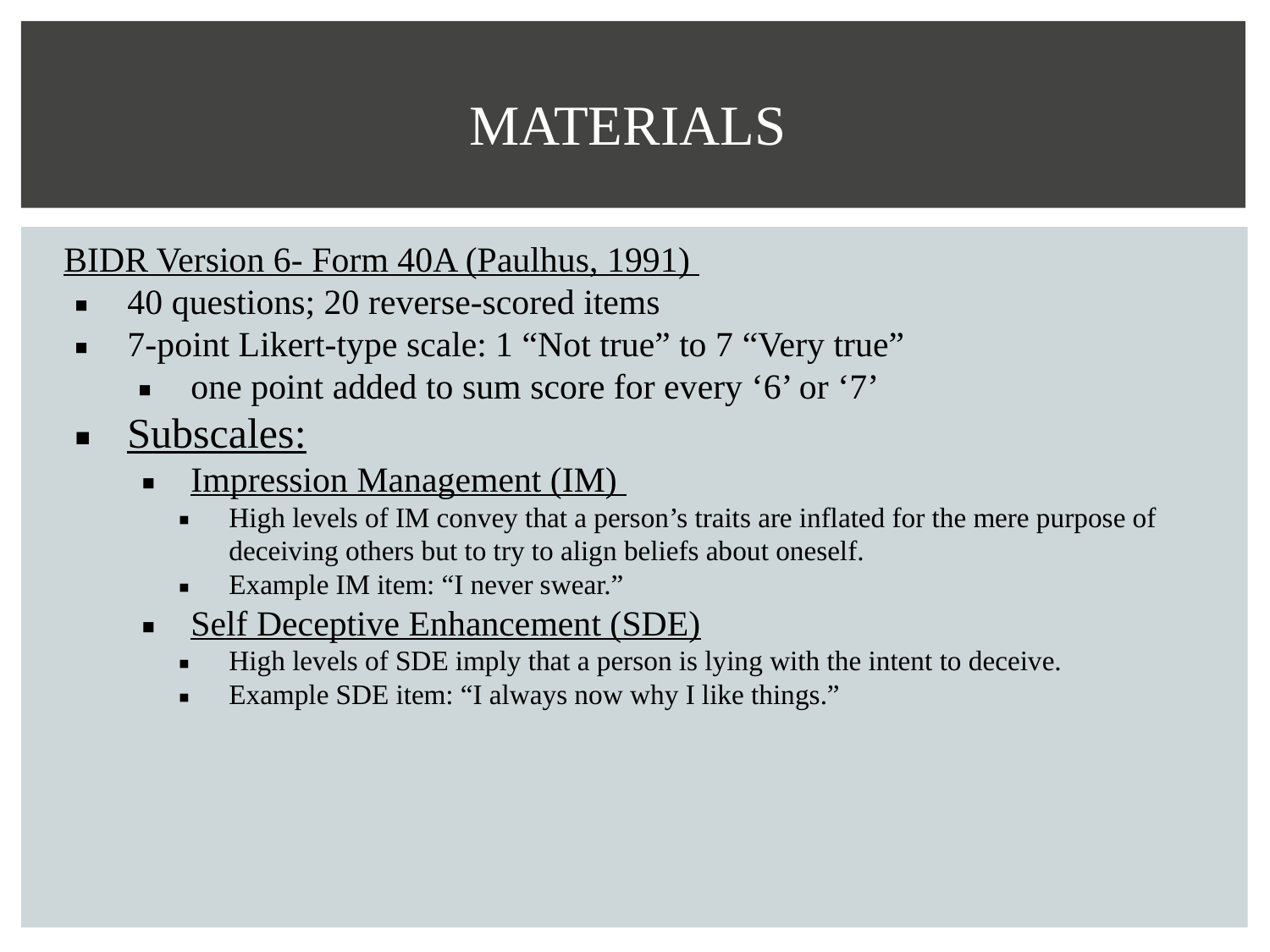

# MATERIALS
BIDR Version 6- Form 40A (Paulhus, 1991)
40 questions; 20 reverse-scored items
7-point Likert-type scale: 1 “Not true” to 7 “Very true”
one point added to sum score for every ‘6’ or ‘7’
Subscales:
Impression Management (IM)
High levels of IM convey that a person’s traits are inflated for the mere purpose of deceiving others but to try to align beliefs about oneself.
Example IM item: “I never swear.”
Self Deceptive Enhancement (SDE)
High levels of SDE imply that a person is lying with the intent to deceive.
Example SDE item: “I always now why I like things.”